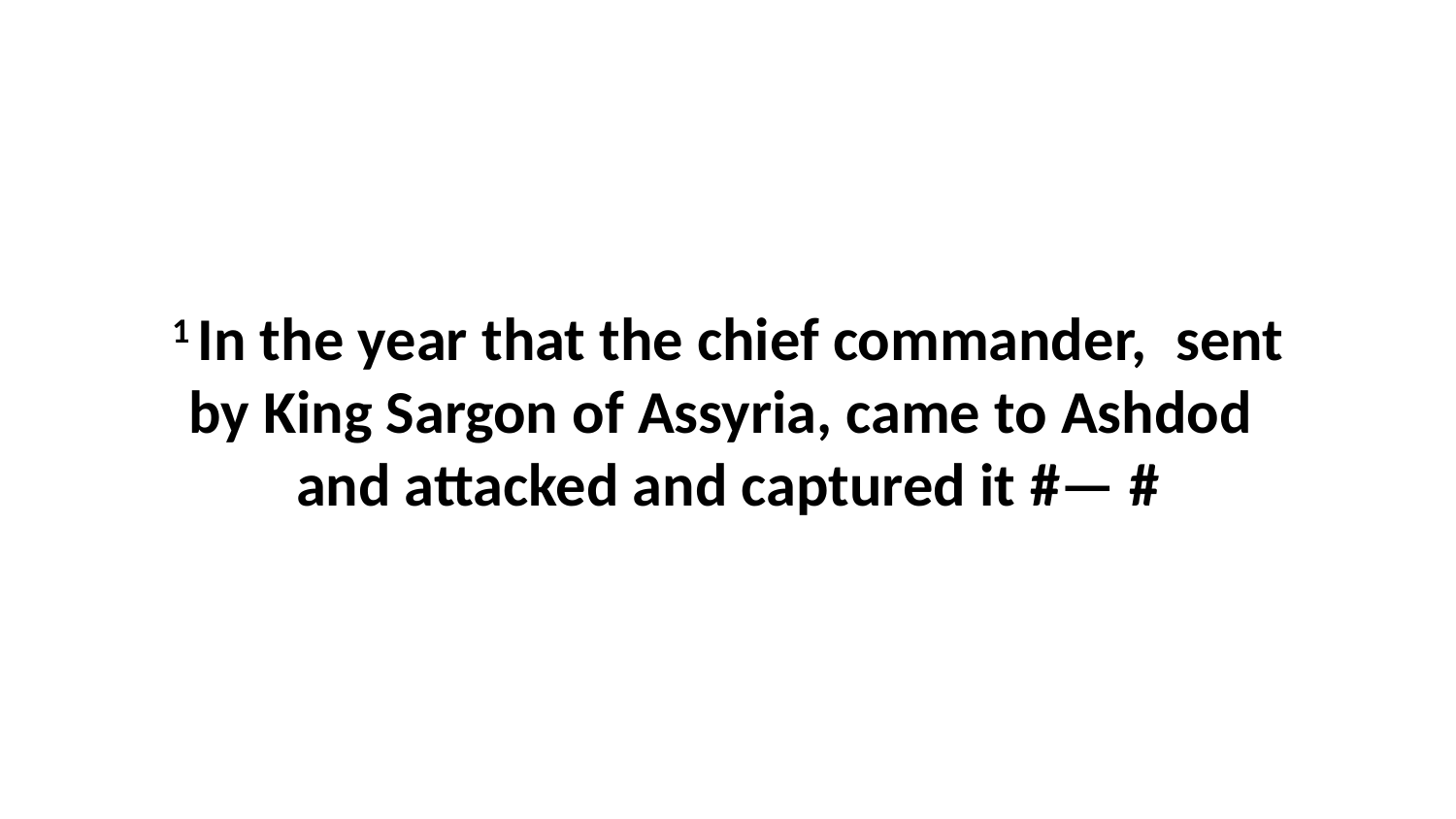

1 In the year that the chief commander,  sent by King Sargon of Assyria, came to Ashdod  and attacked and captured it #— #